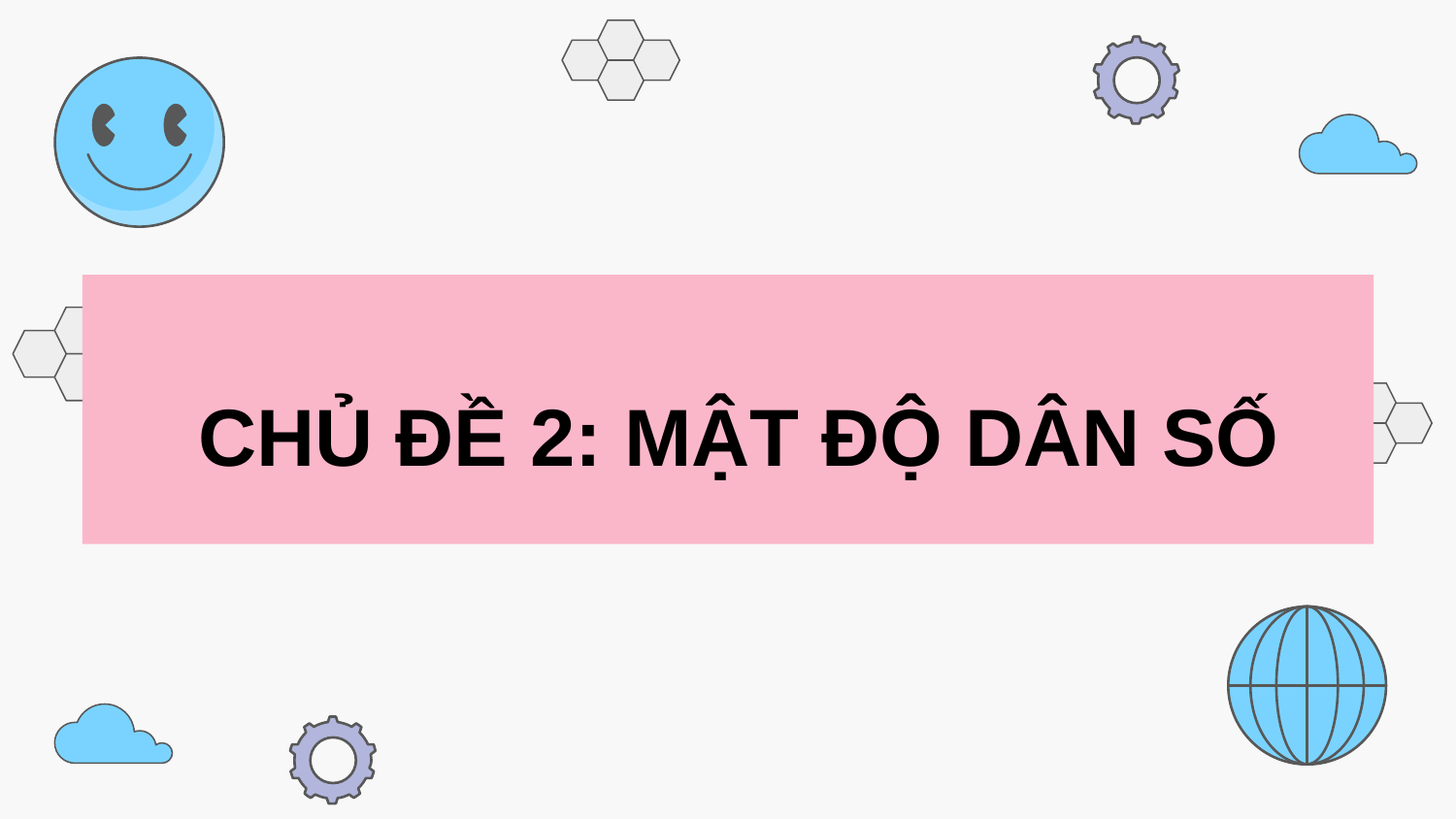

CHỦ ĐỀ 2: MẬT ĐỘ DÂN SỐ